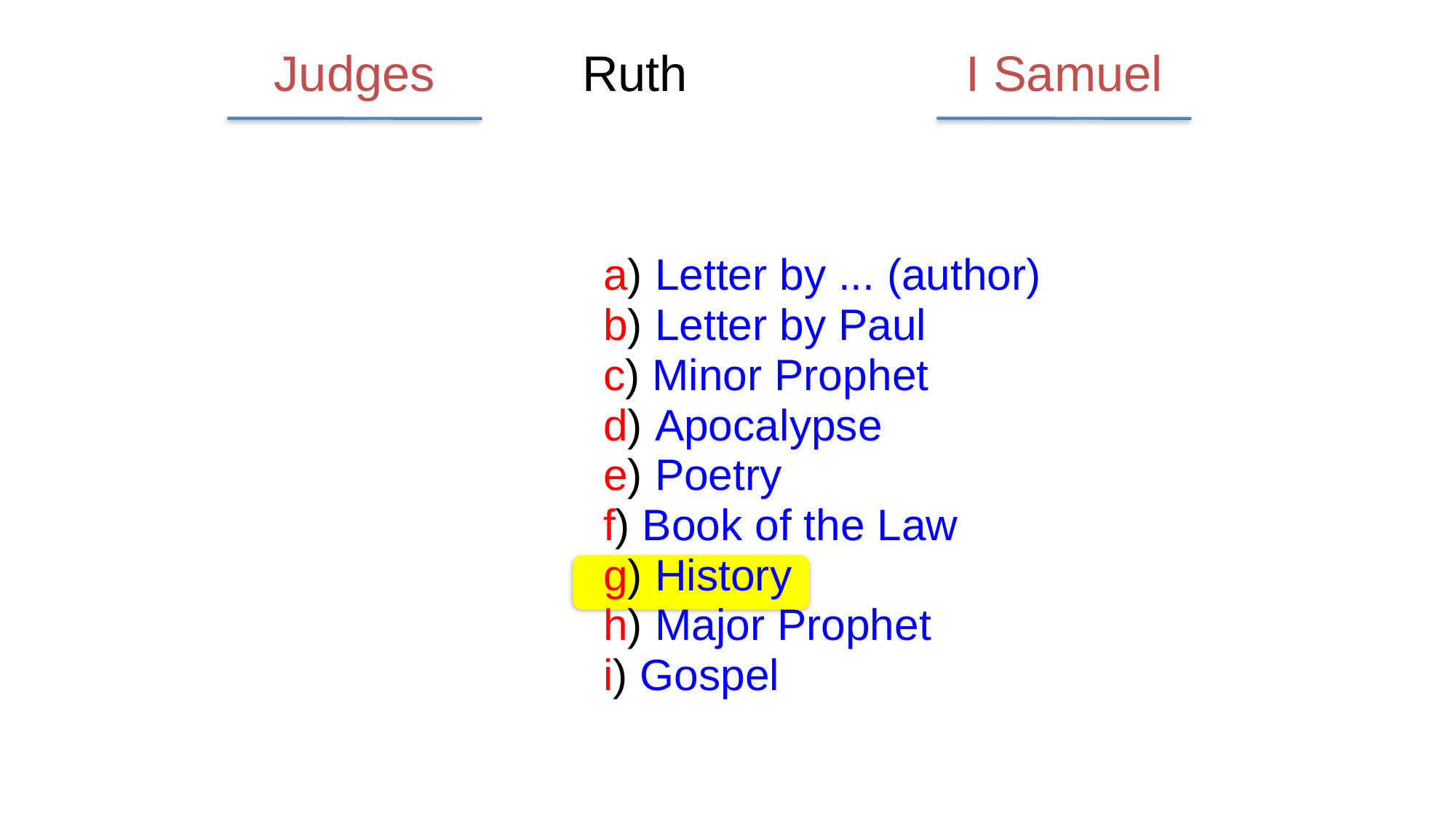

Judges
I Samuel
Ruth
a) Letter by ... (author)
b) Letter by Paul
c) Minor Prophet
d) Apocalypse
e) Poetry
f) Book of the Law
g) History
h) Major Prophet
i) Gospel